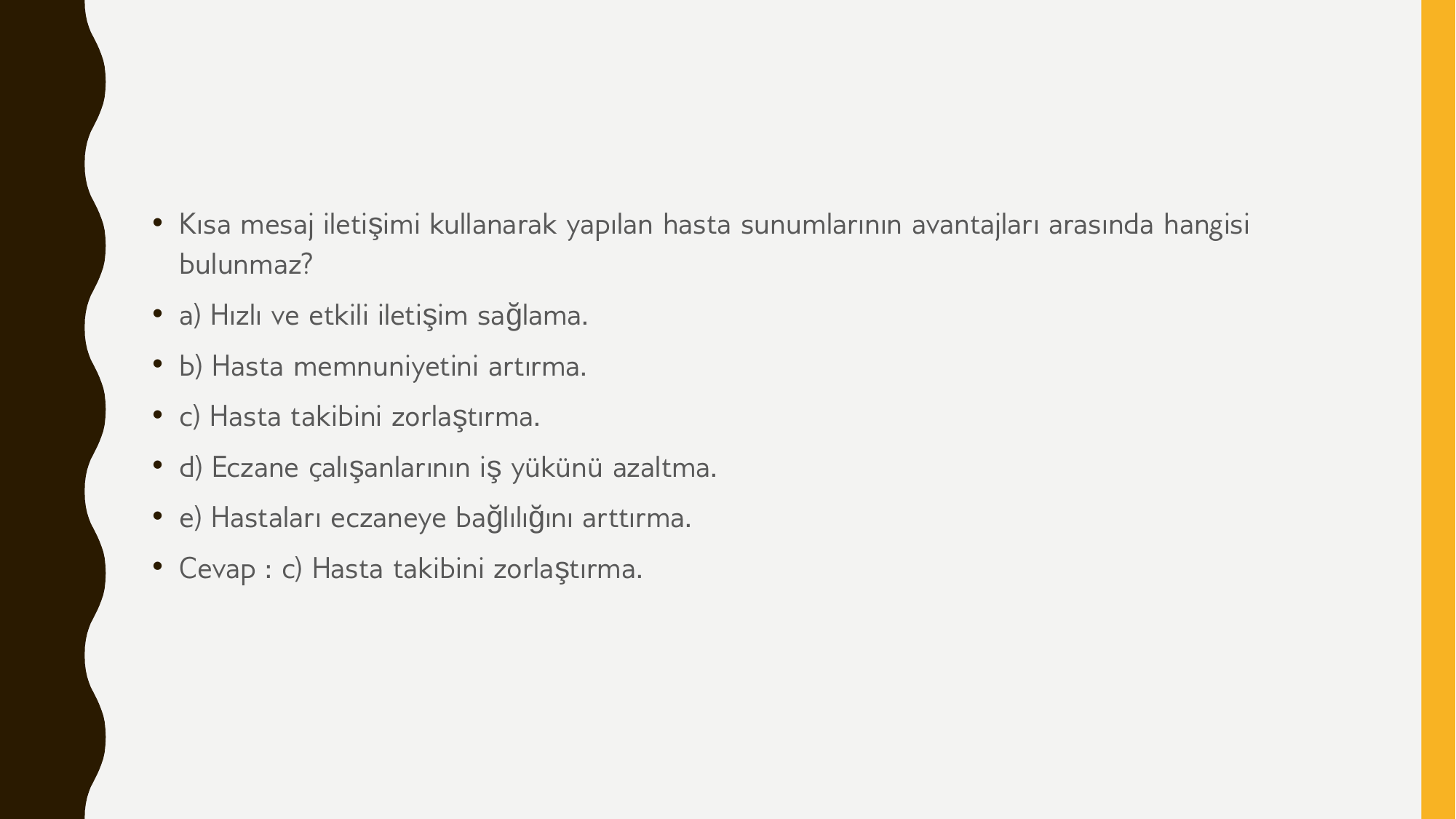

Kısa mesaj iletişimi kullanarak yapılan hasta sunumlarının avantajları arasında hangisi bulunmaz?
a) Hızlı ve etkili iletişim sağlama.
b) Hasta memnuniyetini artırma.
c) Hasta takibini zorlaştırma.
d) Eczane çalışanlarının iş yükünü azaltma.
e) Hastaları eczaneye bağlılığını arttırma.
Cevap : c) Hasta takibini zorlaştırma.